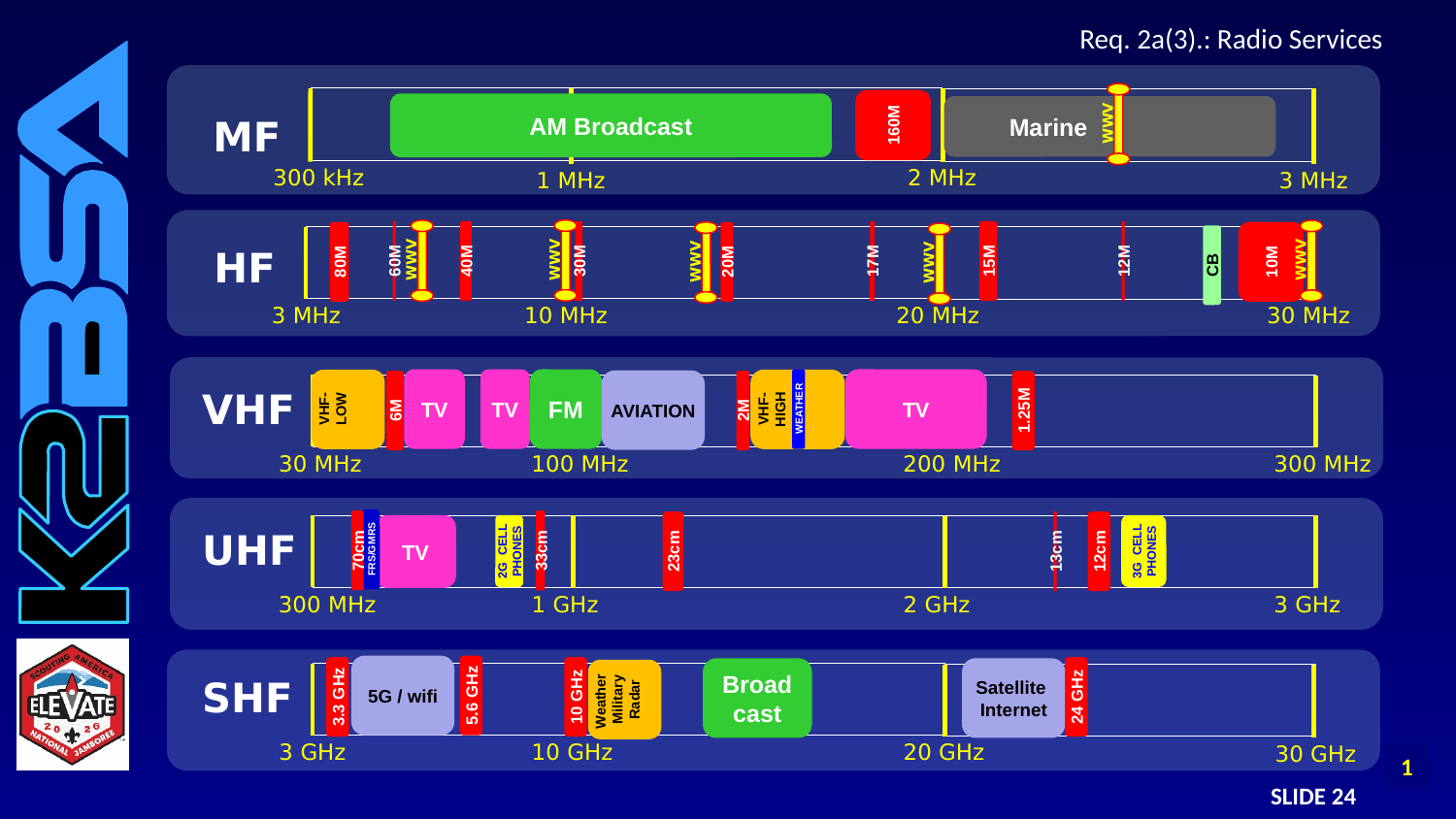

# Req. 2a(3).: Radio Services

WWV

3 MHz
1 MHz
2 MHz
160M
AM Broadcast
       Marine
MF
300 kHz

WWV

WWV

WWV

60M
12M
30M
15M
40M
17M
80M

WWV

20M
10M

WWV

CB

3 MHz

30 MHz
10 MHz
20 MHz
HF

TV
TV
FM
TV
WEATHER
VHF-
HIGH
VHF-
LOW
AVIATION
6M
2M
1.25M

30 MHz

300 MHz
100 MHz
200 MHz
VHF

FRS/GMRS
70cm
33cm
23cm
13cm
12cm

TV
2G  CELL PHONES
3G  CELL PHONES

300 MHz

3 GHz
1 GHz
2 GHz
UHF

5.6 GHz
5G / wifi
24 GHz
3.3 GHz
10 GHz
Broadcast
Satellite
Internet
Weather
Military Radar

3 GHz

10 GHz
20 GHz
30 GHz
SHF
1
SLIDE 24